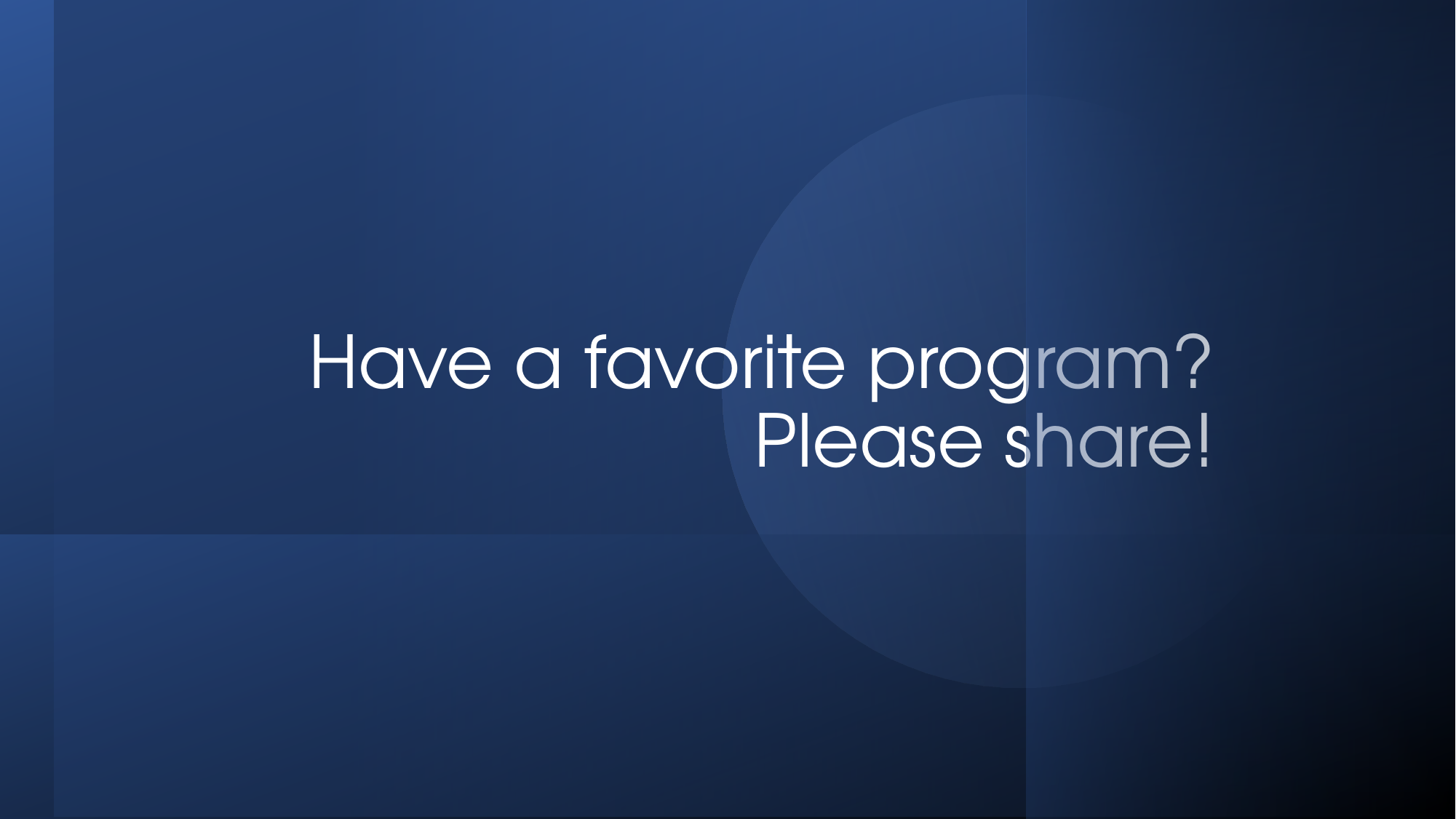

# Have a favorite program? Please share!